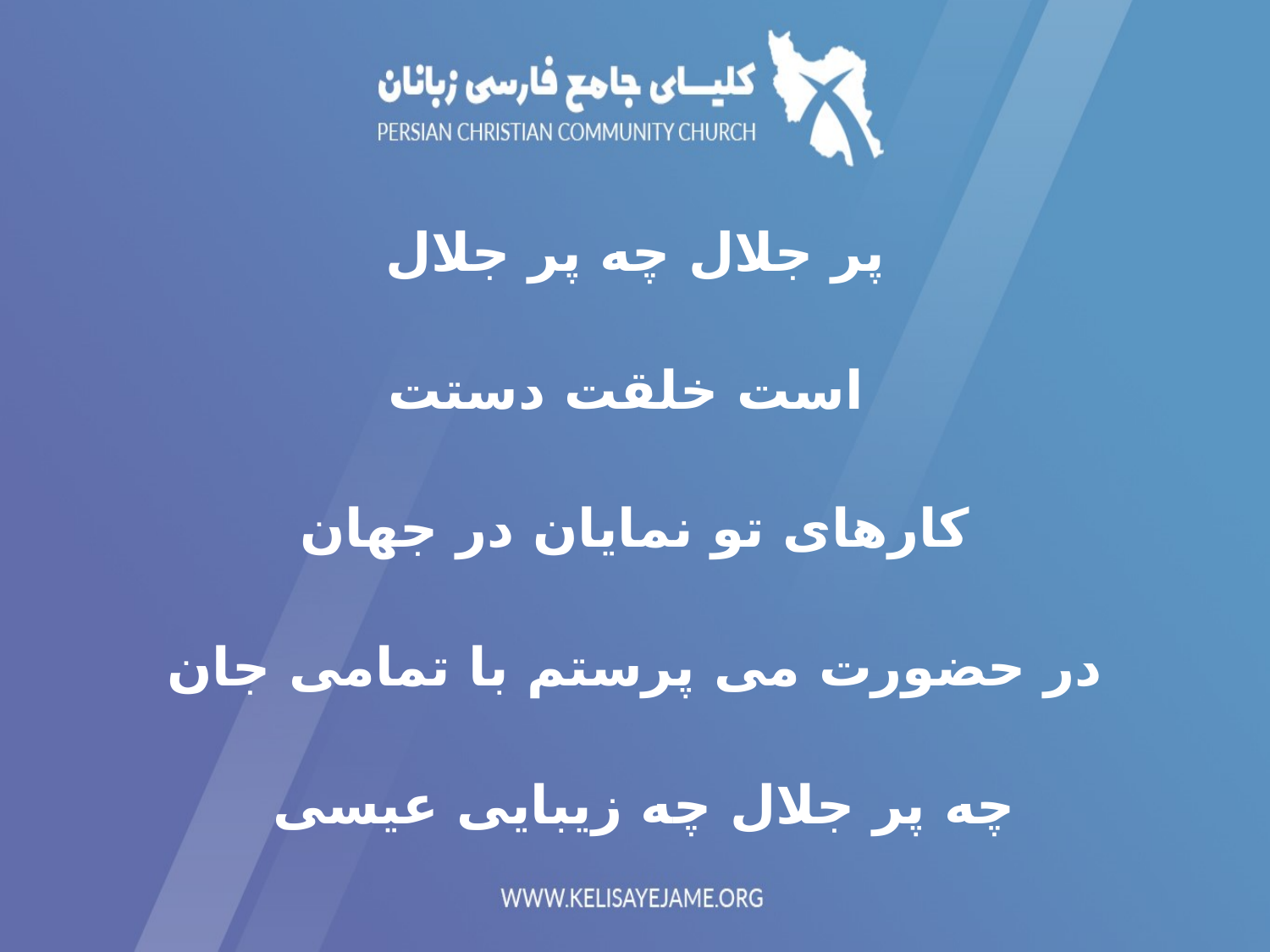

پر جلال چه پر جلال
 است خلقت دستت
کارهای تو نمایان در جهان
در حضورت می پرستم با تمامی جان
چه پر جلال چه زیبایی عیسی